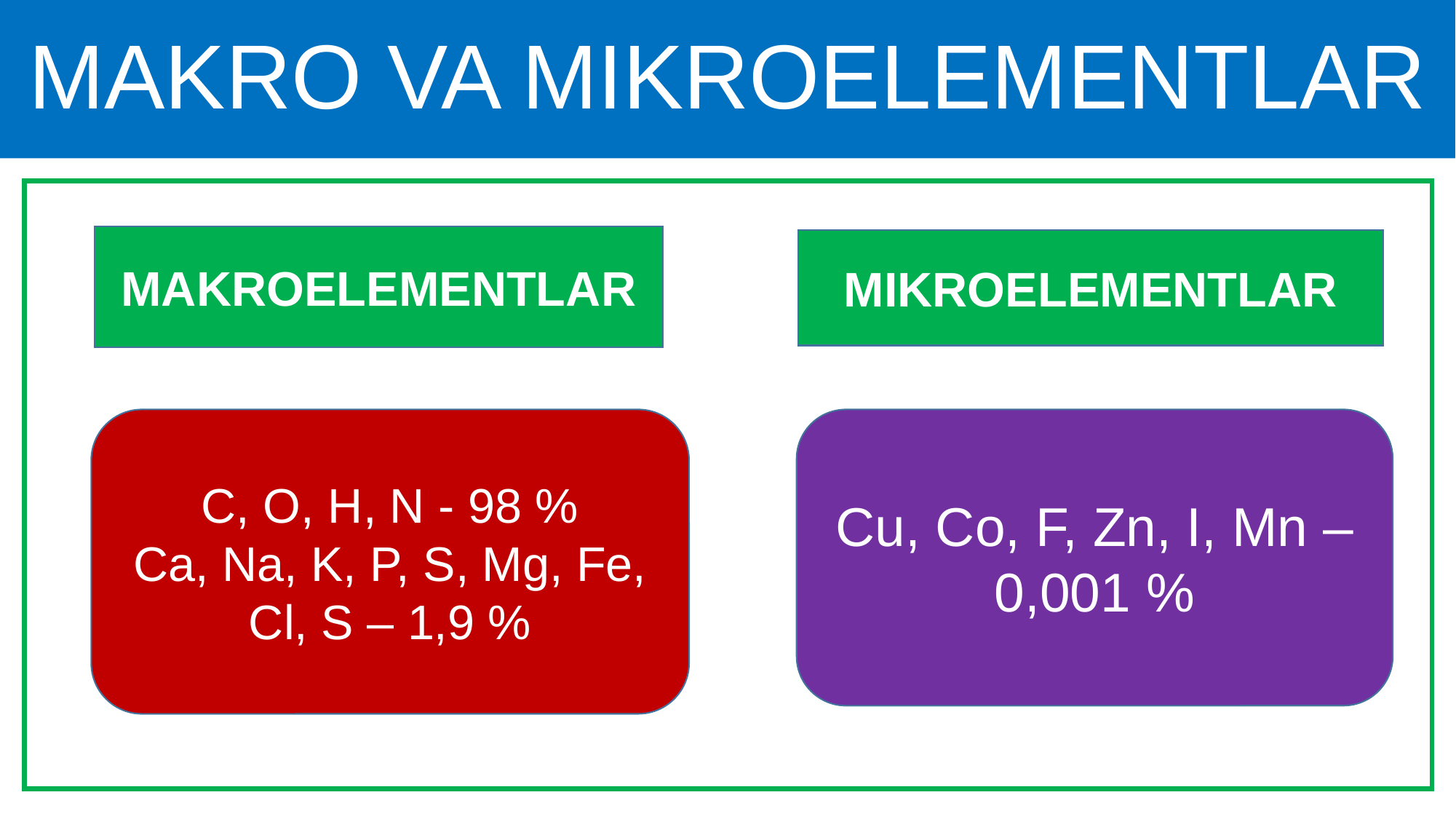

# MAKRO VA MIKROELEMENTLAR

MAKROELEMENTLAR
MIKROELEMENTLAR
C, O, H, N - 98 %
Ca, Na, K, P, S, Mg, Fe, Cl, S – 1,9 %
Cu, Co, F, Zn, I, Mn – 0,001 %